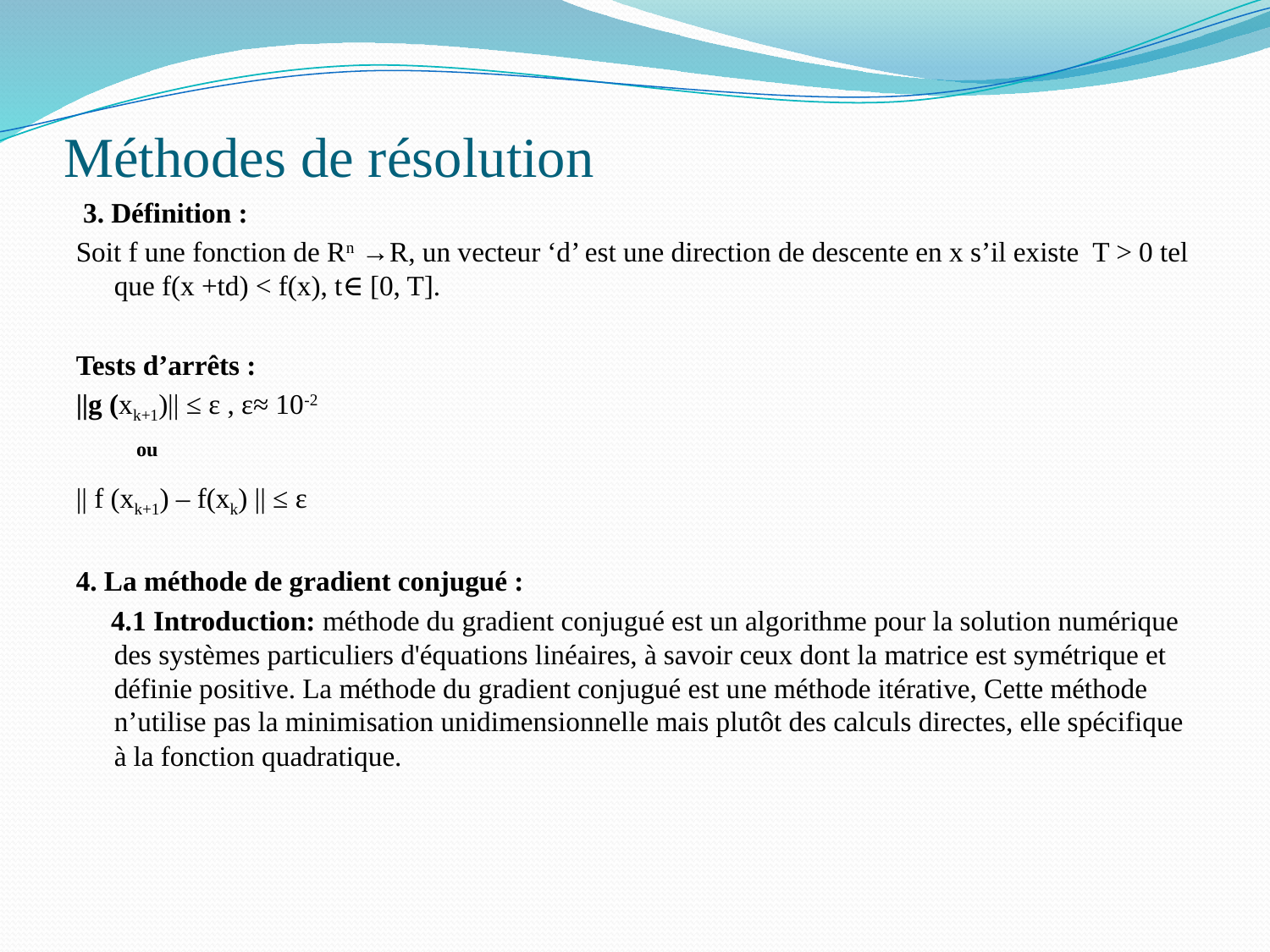

# Méthodes de résolution
 3. Définition :
Soit f une fonction de Rn →R, un vecteur ‘d’ est une direction de descente en x s’il existe  T > 0 tel que f(x +td) < f(x), t∈ [0, T].

Tests d’arrêts :
||g (xk+1)|| ≤ ε , ε≈ 10-2
               ou
|| f (xk+1) – f(xk) || ≤ ε

4. La méthode de gradient conjugué :
     4.1 Introduction: méthode du gradient conjugué est un algorithme pour la solution numérique des systèmes particuliers d'équations linéaires, à savoir ceux dont la matrice est symétrique et définie positive. La méthode du gradient conjugué est une méthode itérative, Cette méthode n’utilise pas la minimisation unidimensionnelle mais plutôt des calculs directes, elle spécifique à la fonction quadratique.